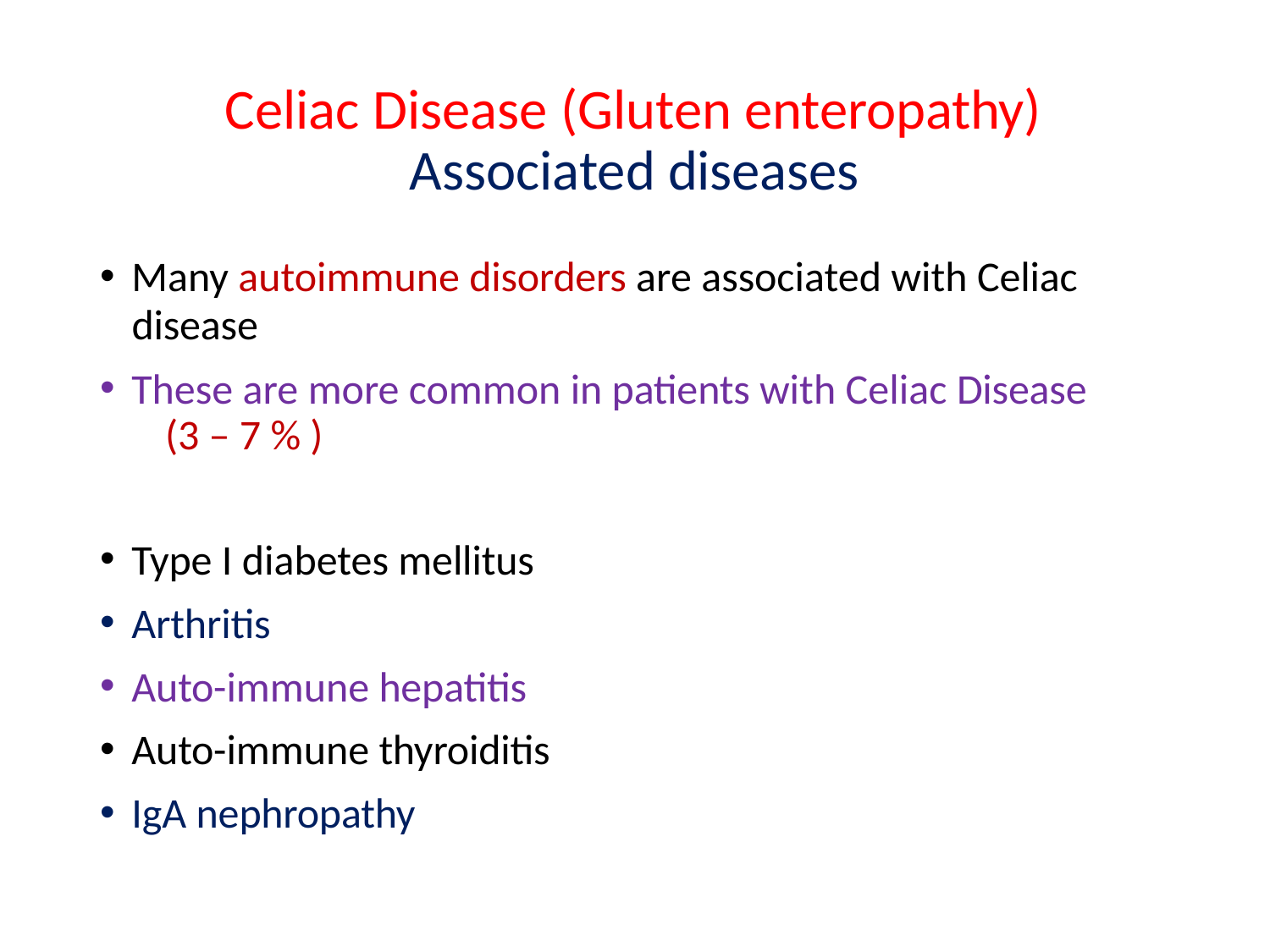

# Celiac Disease (Gluten enteropathy) Associated diseases
Many autoimmune disorders are associated with Celiac
disease
These are more common in patients with Celiac Disease 	(3 – 7 % )

Type I diabetes mellitus
Arthritis
Auto-immune hepatitis
Auto-immune thyroiditis
IgA nephropathy